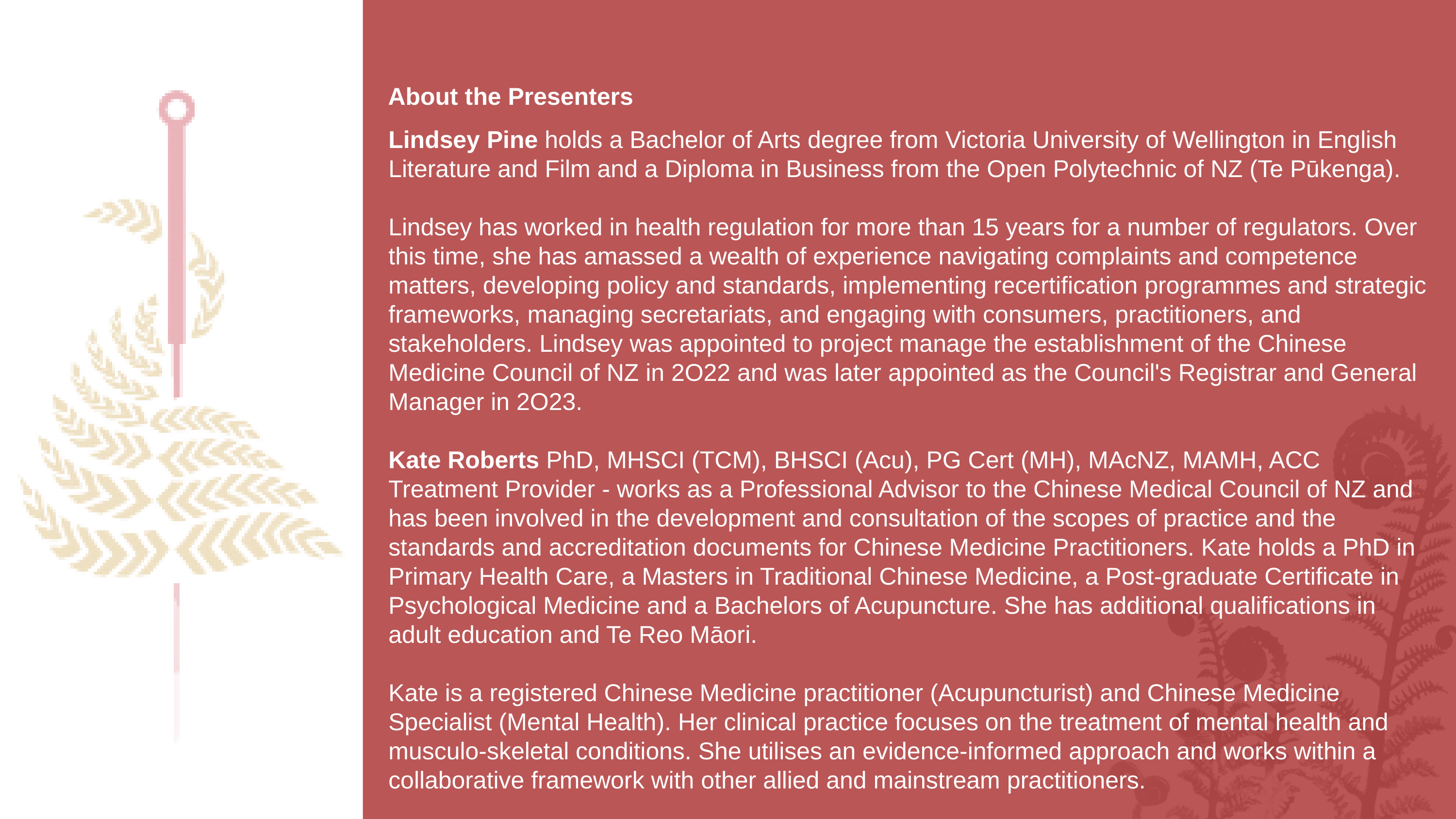

About the Presenters
Lindsey Pine holds a Bachelor of Arts degree from Victoria University of Wellington in English Literature and Film and a Diploma in Business from the Open Polytechnic of NZ (Te Pūkenga).

Lindsey has worked in health regulation for more than 15 years for a number of regulators. Over this time, she has amassed a wealth of experience navigating complaints and competence matters, developing policy and standards, implementing recertification programmes and strategic frameworks, managing secretariats, and engaging with consumers, practitioners, and stakeholders. Lindsey was appointed to project manage the establishment of the Chinese Medicine Council of NZ in 2O22 and was later appointed as the Council's Registrar and General Manager in 2O23.

Kate Roberts PhD, MHSCI (TCM), BHSCI (Acu), PG Cert (MH), MAcNZ, MAMH, ACC Treatment Provider - works as a Professional Advisor to the Chinese Medical Council of NZ and has been involved in the development and consultation of the scopes of practice and the standards and accreditation documents for Chinese Medicine Practitioners. Kate holds a PhD in Primary Health Care, a Masters in Traditional Chinese Medicine, a Post-graduate Certificate in Psychological Medicine and a Bachelors of Acupuncture. She has additional qualifications in adult education and Te Reo Māori.

Kate is a registered Chinese Medicine practitioner (Acupuncturist) and Chinese Medicine Specialist (Mental Health). Her clinical practice focuses on the treatment of mental health and musculo-skeletal conditions. She utilises an evidence-informed approach and works within a collaborative framework with other allied and mainstream practitioners.